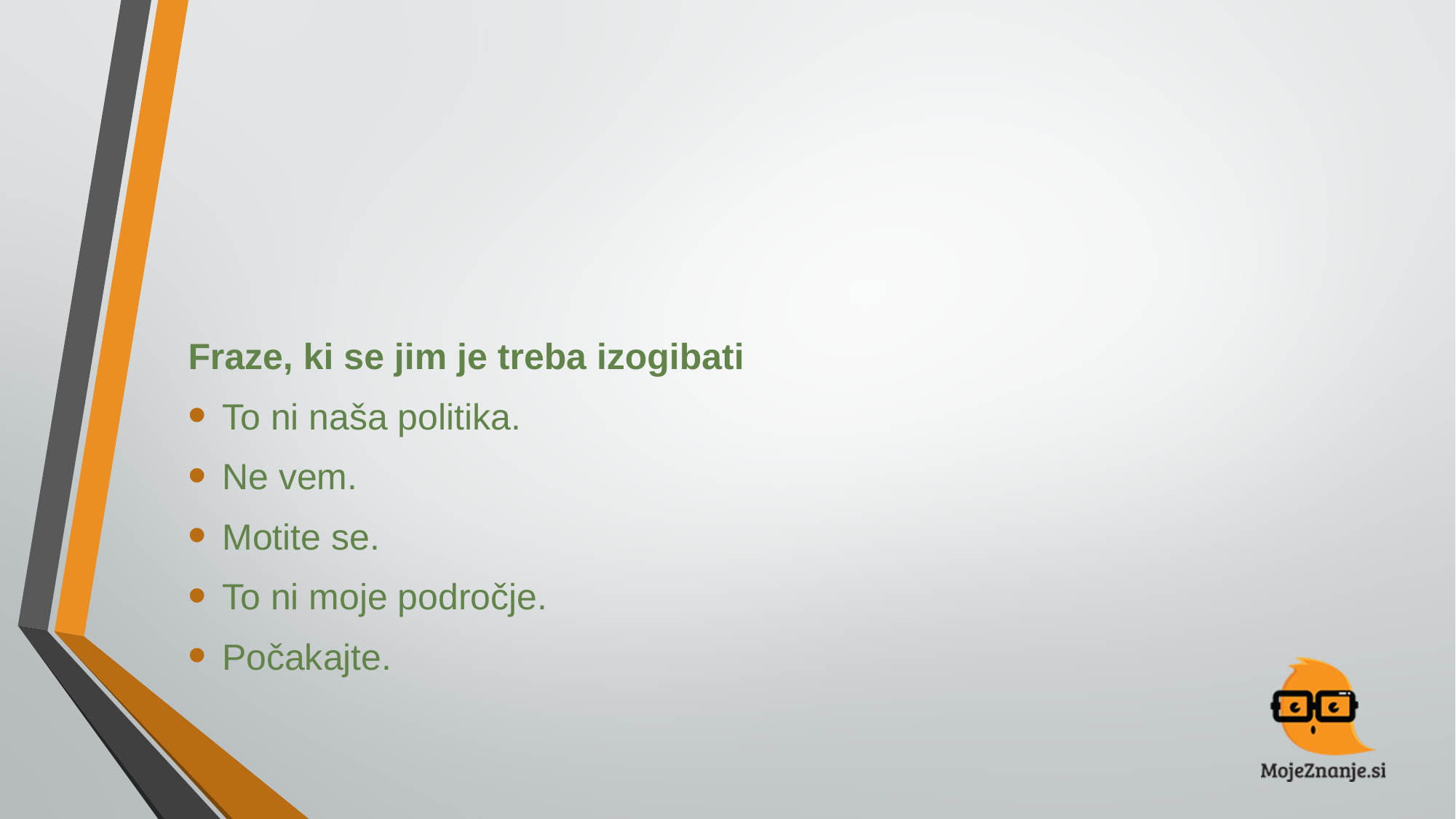

#
Fraze, ki se jim je treba izogibati
To ni naša politika.
Ne vem.
Motite se.
To ni moje področje.
Počakajte.